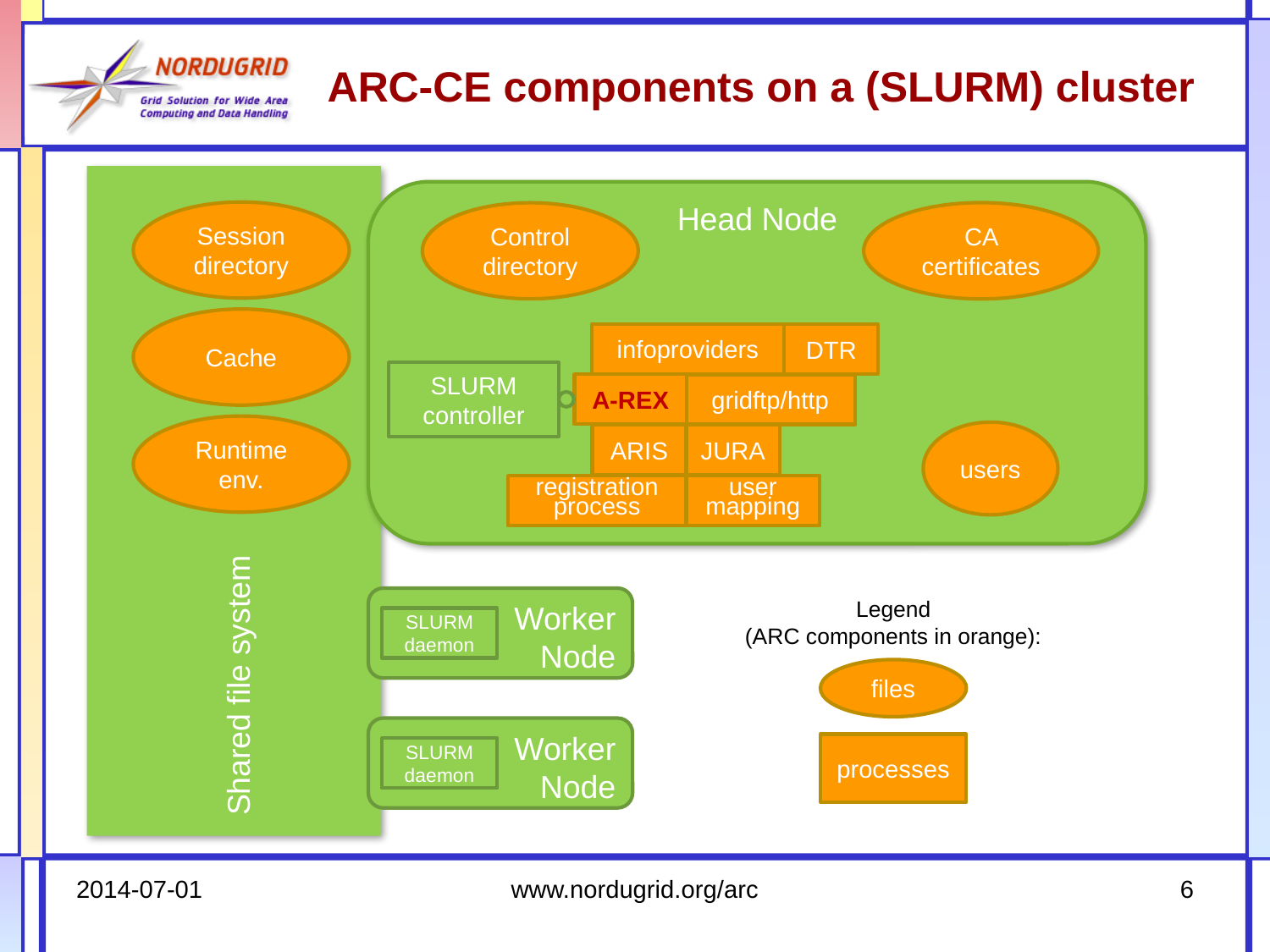

# ARC-CE components on a (SLURM) cluster
Shared file system
Session
directory
Cache
Runtime env.
Worker
Node
SLURM daemon
Worker
Node
SLURM daemon
Head Node
CA certificates
Control directory
infoproviders
DTR
SLURM controller
A-REX
gridftp/http

users
ARIS
JURA
registration
process
user
mapping
Legend
(ARC components in orange):
files
processes
2014-07-01
www.nordugrid.org/arc
6